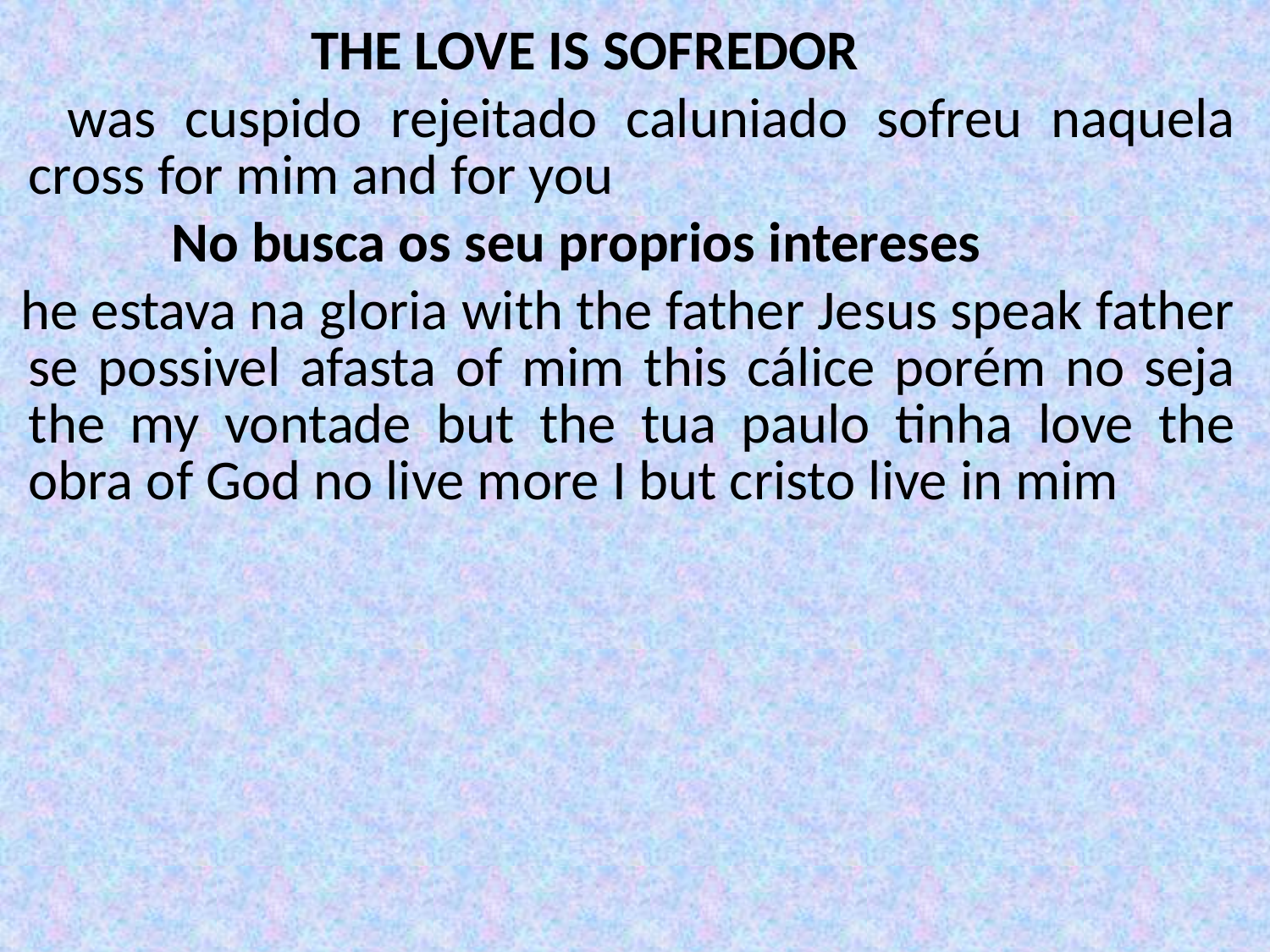

THE LOVE IS SOFREDOR
   was cuspido rejeitado caluniado sofreu naquela cross for mim and for you
               No busca os seu proprios intereses
   he estava na gloria with the father Jesus speak father se possivel afasta of mim this cálice porém no seja the my vontade but the tua paulo tinha love the obra of God no live more I but cristo live in mim